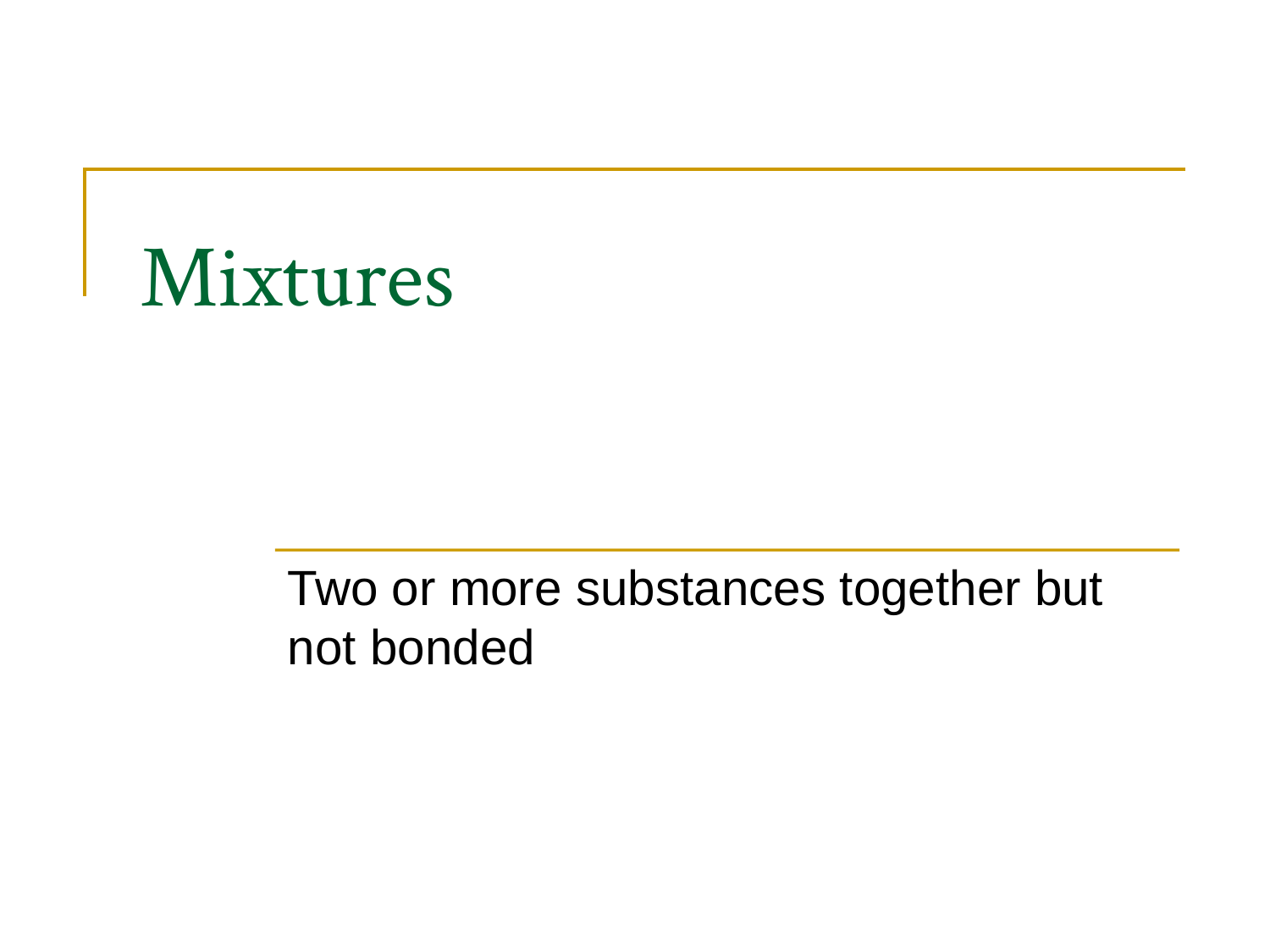

# Mixtures
Two or more substances together but not bonded